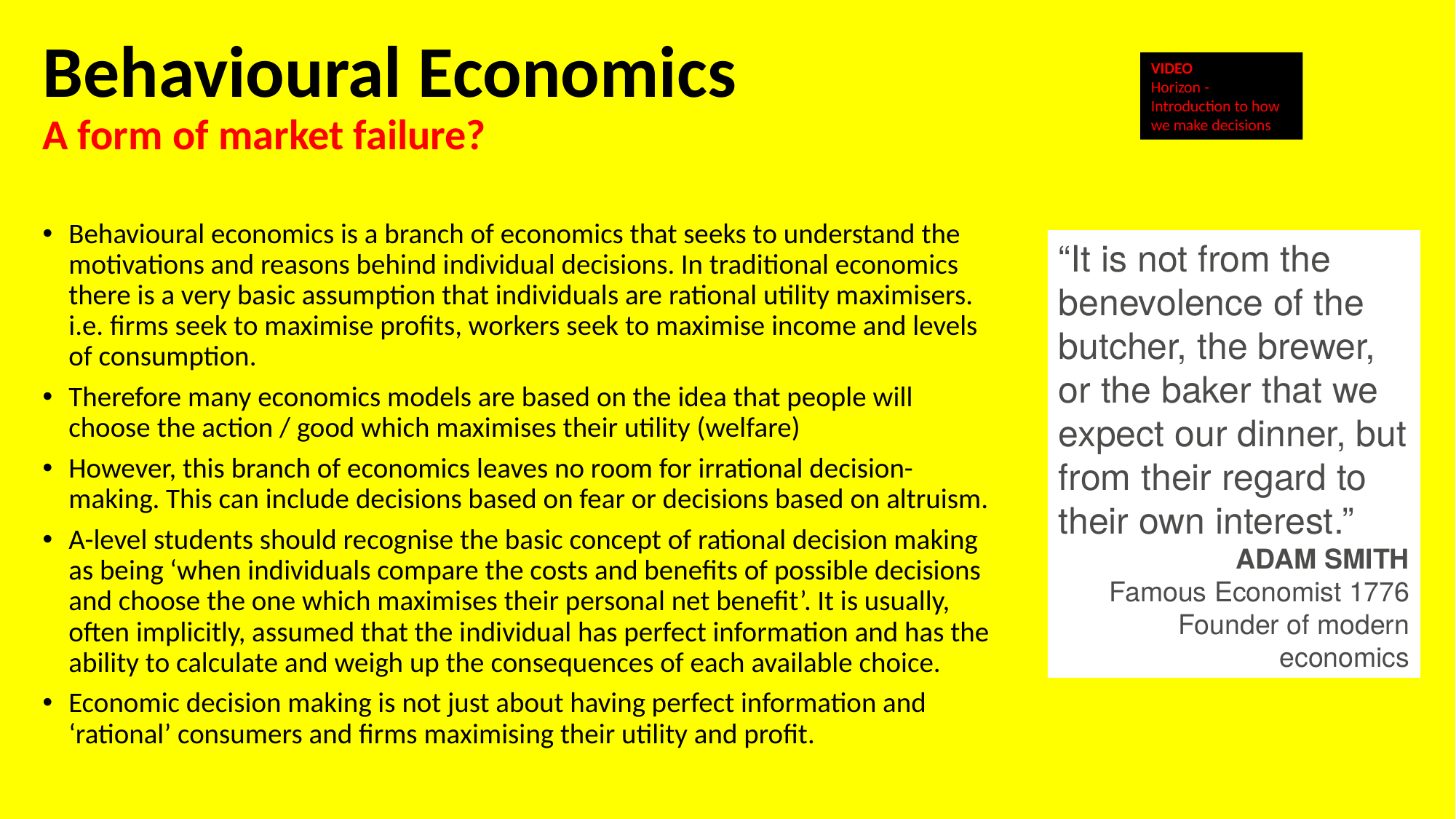

# Behavioural Economics A form of market failure?
VIDEO
Horizon - Introduction to how we make decisions
Behavioural economics is a branch of economics that seeks to understand the motivations and reasons behind individual decisions. In traditional economics there is a very basic assumption that individuals are rational utility maximisers. i.e. firms seek to maximise profits, workers seek to maximise income and levels of consumption.
Therefore many economics models are based on the idea that people will choose the action / good which maximises their utility (welfare)
However, this branch of economics leaves no room for irrational decision-making. This can include decisions based on fear or decisions based on altruism.
A-level students should recognise the basic concept of rational decision making as being ‘when individuals compare the costs and benefits of possible decisions and choose the one which maximises their personal net benefit’. It is usually, often implicitly, assumed that the individual has perfect information and has the ability to calculate and weigh up the consequences of each available choice.
Economic decision making is not just about having perfect information and ‘rational’ consumers and firms maximising their utility and profit.
“It is not from the benevolence of the butcher, the brewer, or the baker that we expect our dinner, but from their regard to their own interest.”
ADAM SMITH
Famous Economist 1776
Founder of modern economics